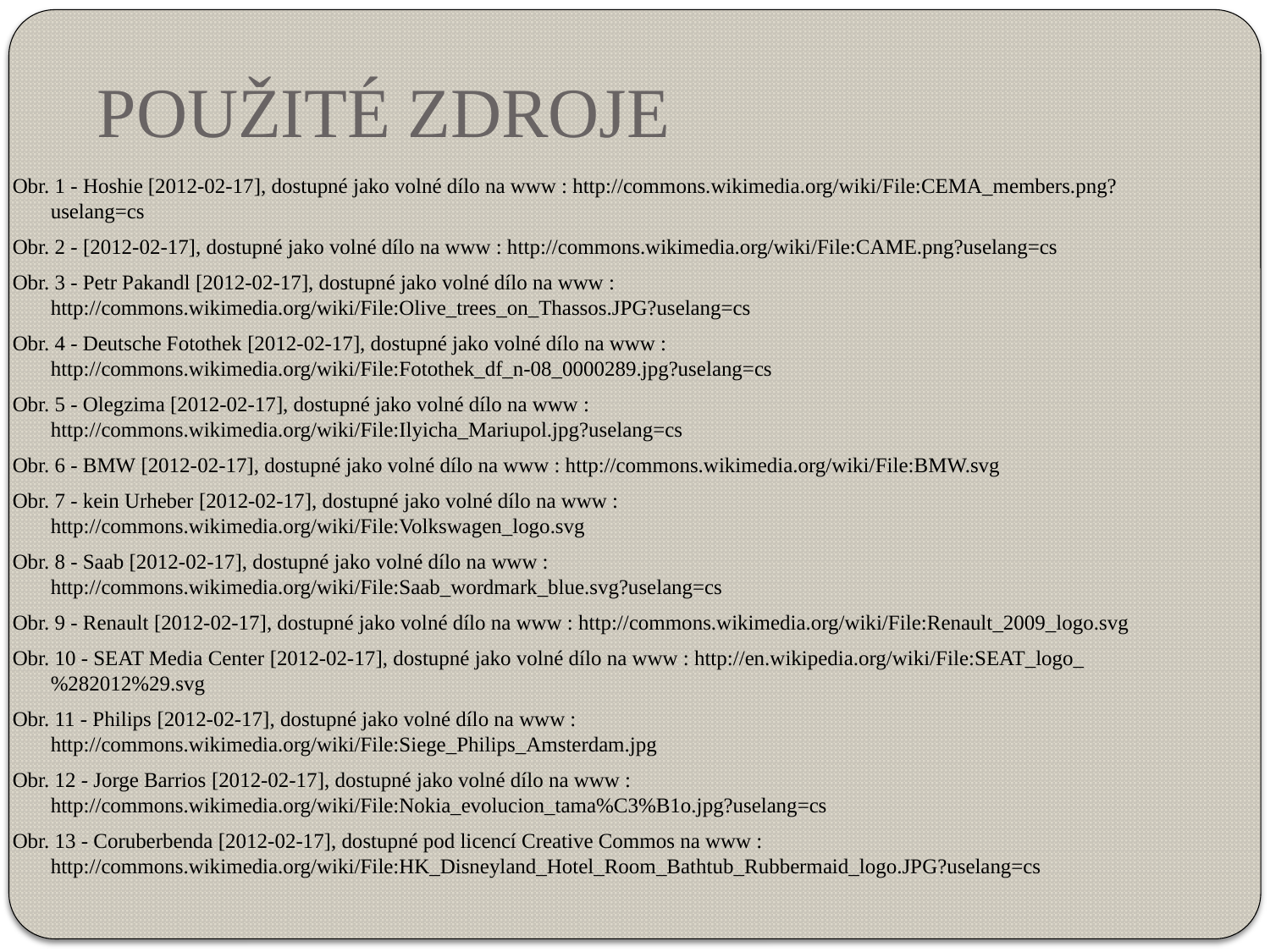

POUŽITÉ ZDROJE
Obr. 1 - Hoshie [2012-02-17], dostupné jako volné dílo na www : http://commons.wikimedia.org/wiki/File:CEMA_members.png?uselang=cs
Obr. 2 - [2012-02-17], dostupné jako volné dílo na www : http://commons.wikimedia.org/wiki/File:CAME.png?uselang=cs
Obr. 3 - Petr Pakandl [2012-02-17], dostupné jako volné dílo na www : http://commons.wikimedia.org/wiki/File:Olive_trees_on_Thassos.JPG?uselang=cs
Obr. 4 - Deutsche Fotothek‎ [2012-02-17], dostupné jako volné dílo na www : http://commons.wikimedia.org/wiki/File:Fotothek_df_n-08_0000289.jpg?uselang=cs
Obr. 5 - Olegzima [2012-02-17], dostupné jako volné dílo na www : http://commons.wikimedia.org/wiki/File:Ilyicha_Mariupol.jpg?uselang=cs
Obr. 6 - BMW [2012-02-17], dostupné jako volné dílo na www : http://commons.wikimedia.org/wiki/File:BMW.svg
Obr. 7 - kein Urheber [2012-02-17], dostupné jako volné dílo na www : http://commons.wikimedia.org/wiki/File:Volkswagen_logo.svg
Obr. 8 - Saab [2012-02-17], dostupné jako volné dílo na www : http://commons.wikimedia.org/wiki/File:Saab_wordmark_blue.svg?uselang=cs
Obr. 9 - Renault [2012-02-17], dostupné jako volné dílo na www : http://commons.wikimedia.org/wiki/File:Renault_2009_logo.svg
Obr. 10 - SEAT Media Center [2012-02-17], dostupné jako volné dílo na www : http://en.wikipedia.org/wiki/File:SEAT_logo_%282012%29.svg
Obr. 11 - Philips [2012-02-17], dostupné jako volné dílo na www : http://commons.wikimedia.org/wiki/File:Siege_Philips_Amsterdam.jpg
Obr. 12 - Jorge Barrios [2012-02-17], dostupné jako volné dílo na www : http://commons.wikimedia.org/wiki/File:Nokia_evolucion_tama%C3%B1o.jpg?uselang=cs
Obr. 13 - Coruberbenda [2012-02-17], dostupné pod licencí Creative Commos na www : http://commons.wikimedia.org/wiki/File:HK_Disneyland_Hotel_Room_Bathtub_Rubbermaid_logo.JPG?uselang=cs